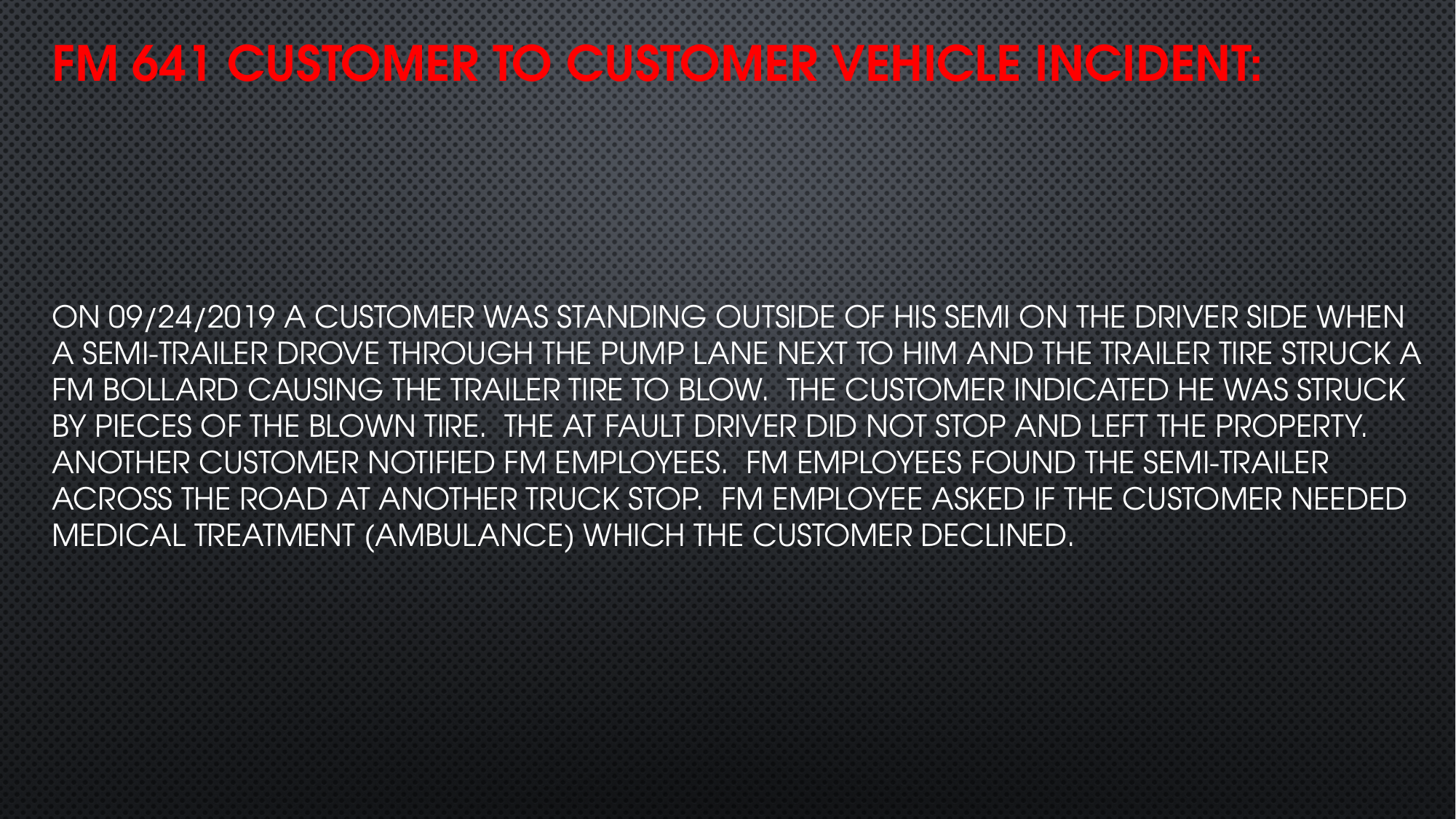

FM 641 Customer to Customer vehicle Incident:

On 09/24/2019 a customer was standing outside of his semi on the driver side when a semi-trailer drove through the pump lane next to him and the trailer tire struck a FM bollard causing the trailer tire to blow.  The customer indicated he was struck by pieces of the blown tire.  The at fault driver did not stop and left the property.  Another customer notified FM employees.  FM employees found the semi-trailer across the road at another truck stop.  FM employee asked if the customer needed medical treatment (ambulance) which the customer declined.